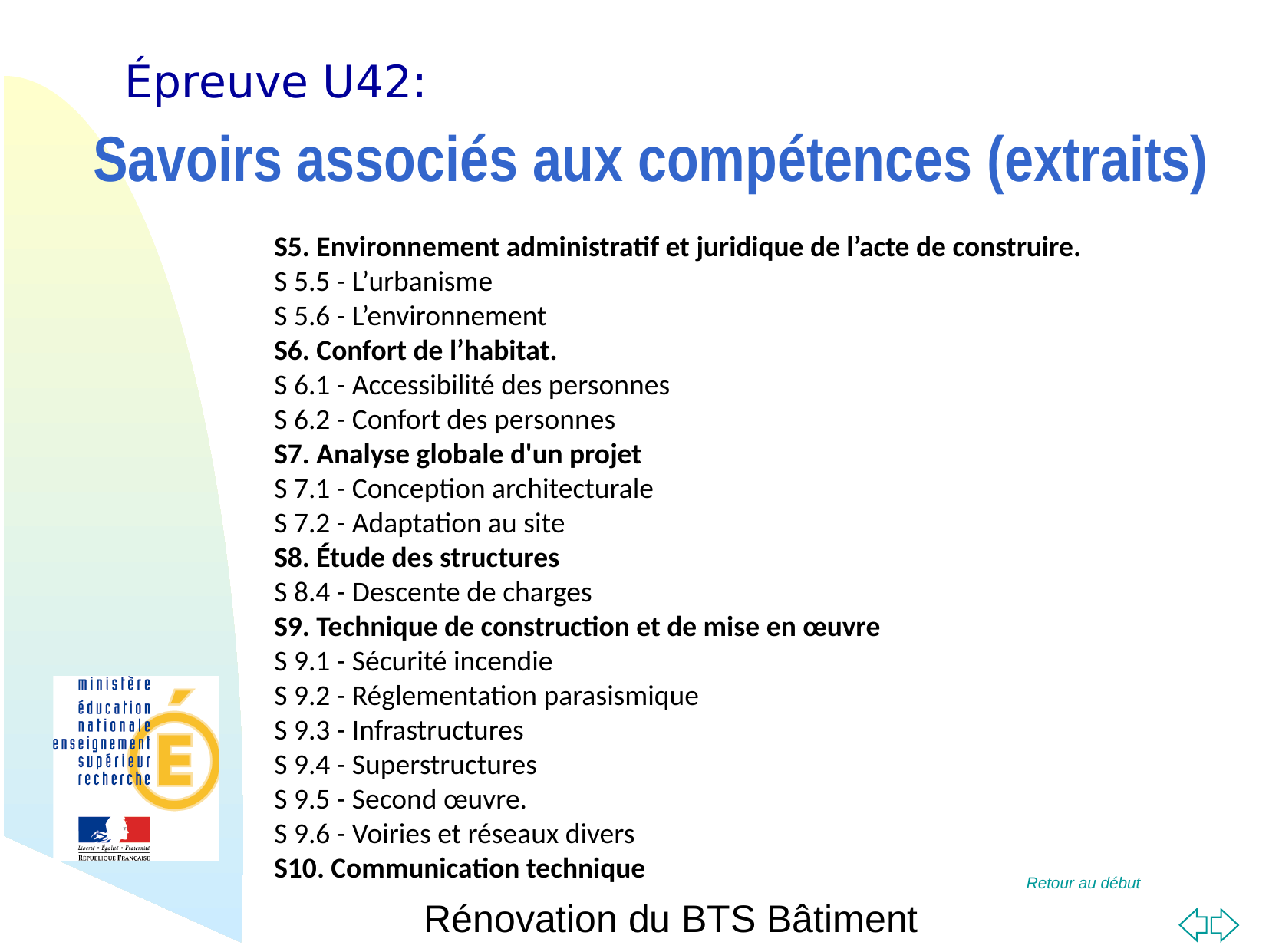

Épreuve U42:
Savoirs associés aux compétences (extraits)
S5. Environnement administratif et juridique de l’acte de construire.
S 5.5 - L’urbanisme
S 5.6 - L’environnement
S6. Confort de l’habitat.
S 6.1 - Accessibilité des personnes
S 6.2 - Confort des personnes
S7. Analyse globale d'un projet
S 7.1 - Conception architecturale
S 7.2 - Adaptation au site
S8. Étude des structures
S 8.4 - Descente de charges
S9. Technique de construction et de mise en œuvre
S 9.1 - Sécurité incendie
S 9.2 - Réglementation parasismique
S 9.3 - Infrastructures
S 9.4 - Superstructures
S 9.5 - Second œuvre.
S 9.6 - Voiries et réseaux divers
S10. Communication technique
Rénovation du BTS Bâtiment